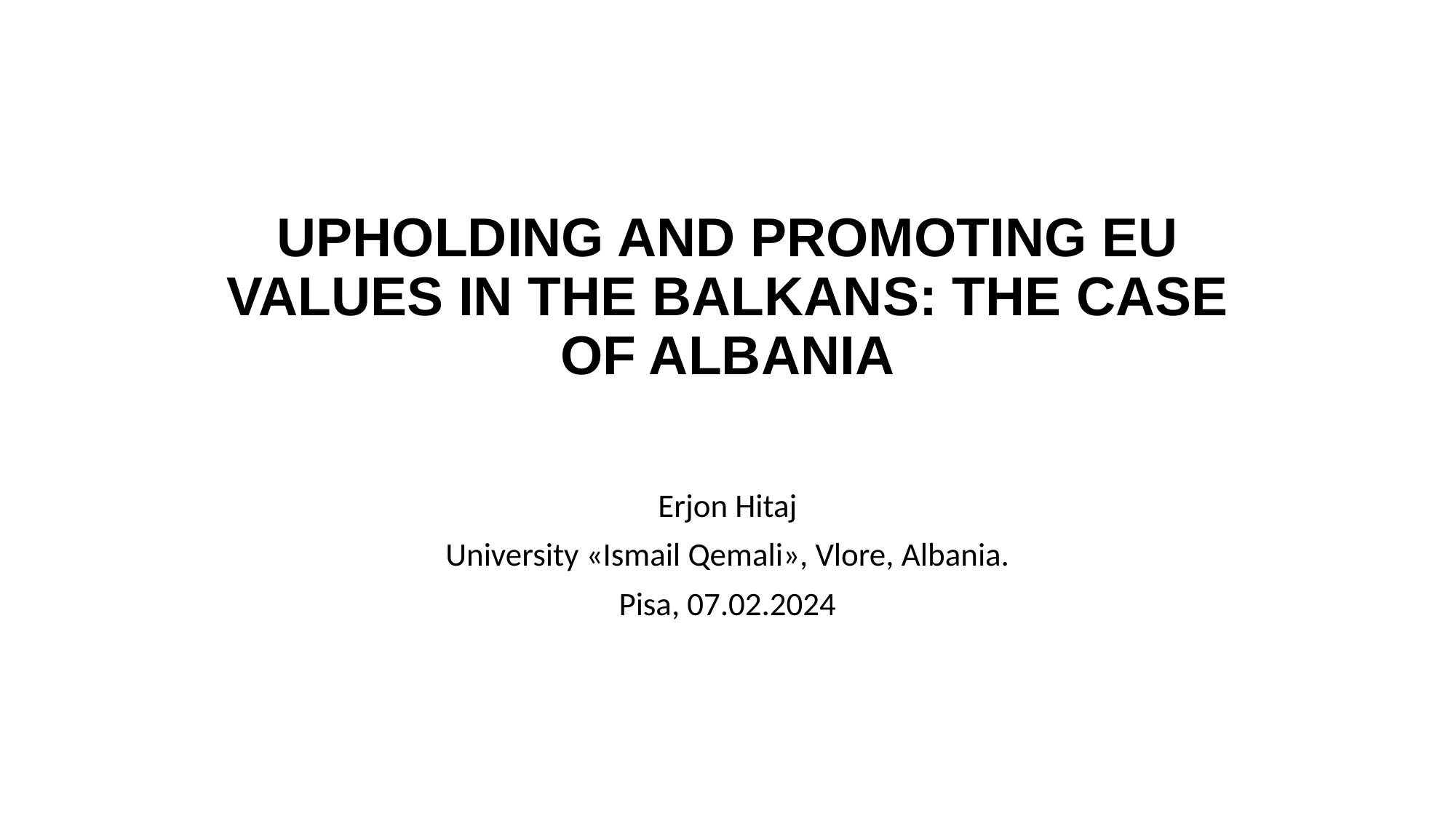

# UPHOLDING AND PROMOTING EU VALUES IN THE BALKANS: THE CASE OF ALBANIA
Erjon Hitaj
University «Ismail Qemali», Vlore, Albania.
Pisa, 07.02.2024